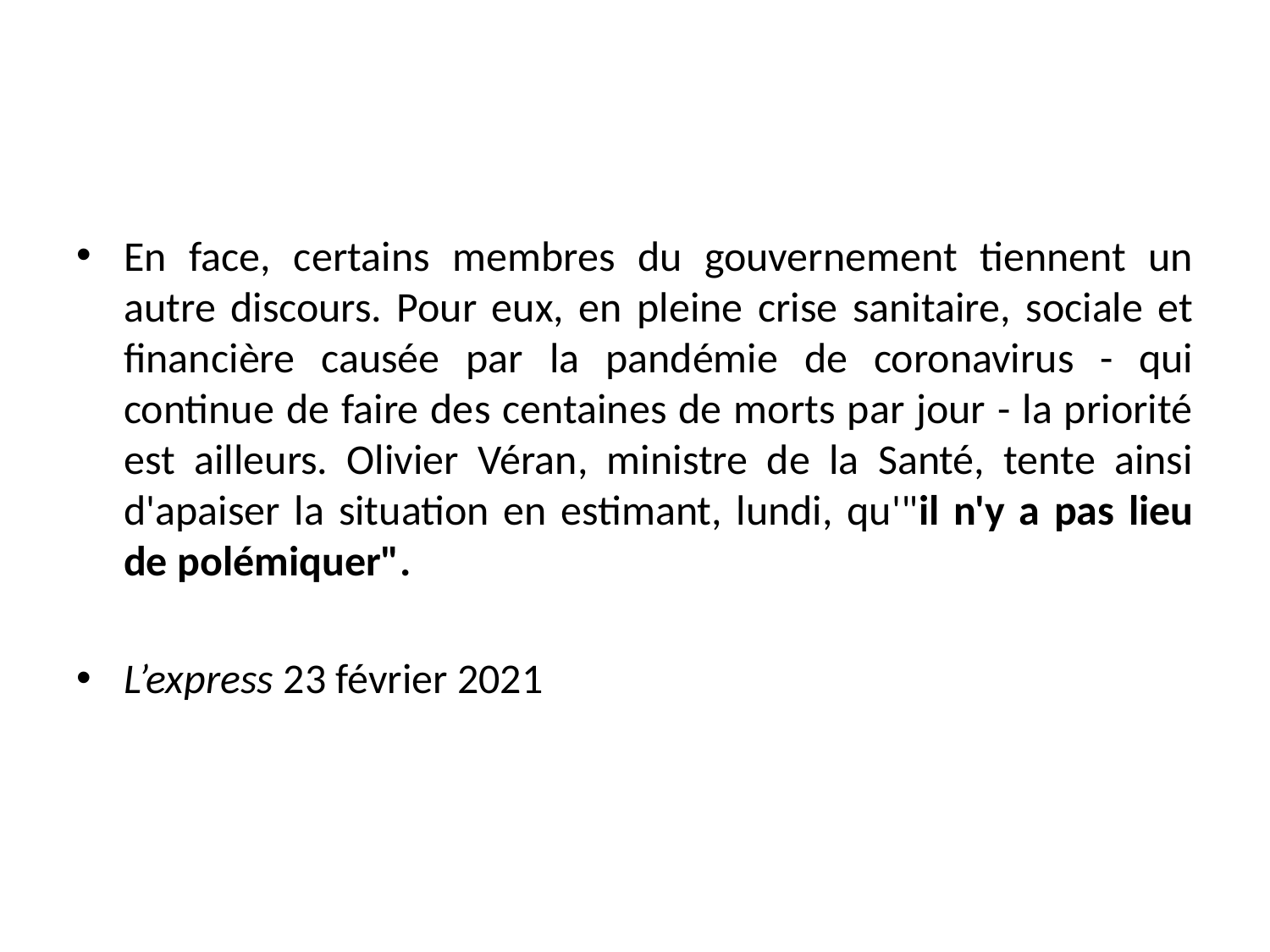

#
En face, certains membres du gouvernement tiennent un autre discours. Pour eux, en pleine crise sanitaire, sociale et financière causée par la pandémie de coronavirus - qui continue de faire des centaines de morts par jour - la priorité est ailleurs. Olivier Véran, ministre de la Santé, tente ainsi d'apaiser la situation en estimant, lundi, qu'"il n'y a pas lieu de polémiquer".

L’express 23 février 2021